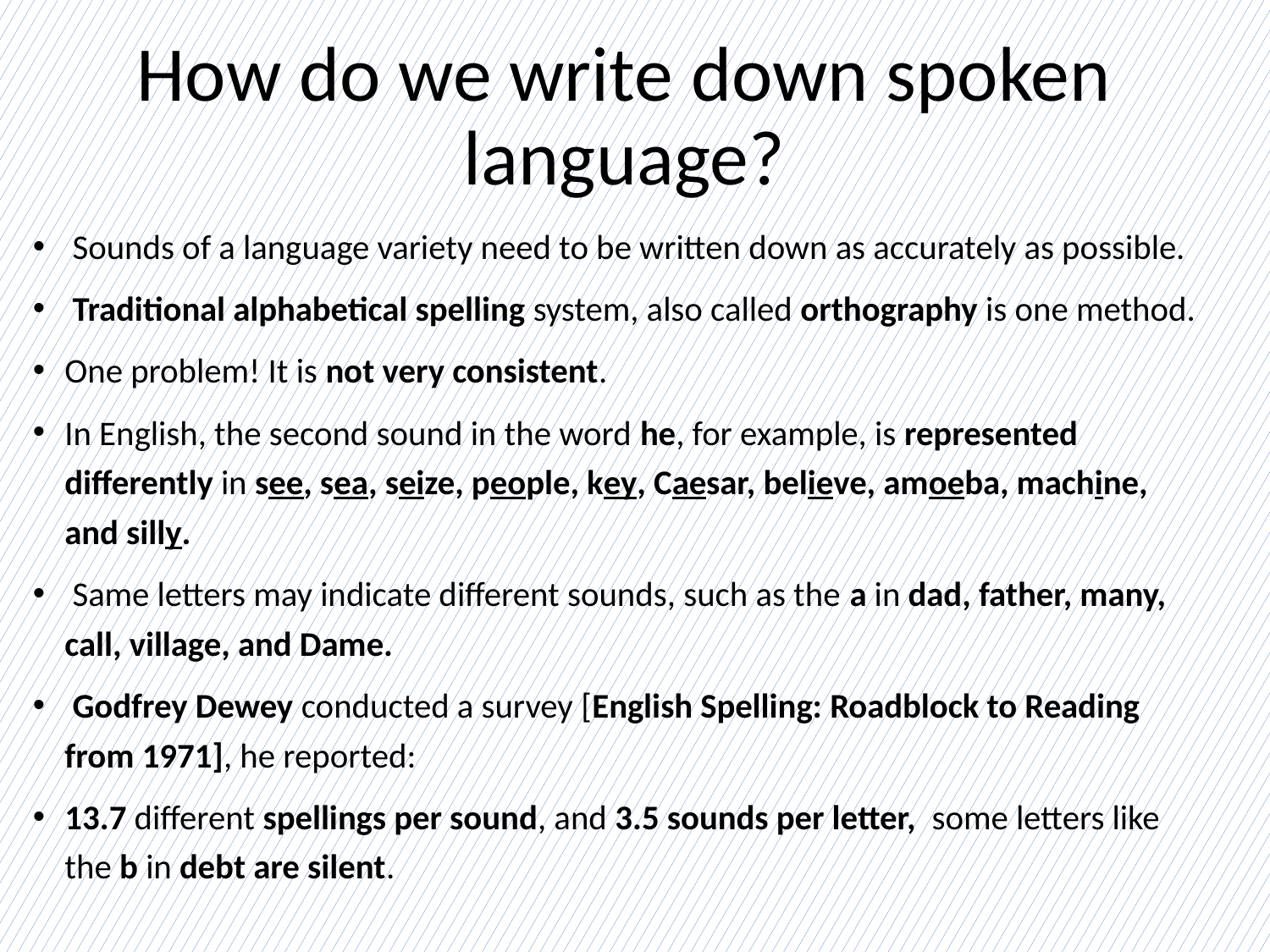

# How do we write down spoken language?
 Sounds of a language variety need to be written down as accurately as possible.
 Traditional alphabetical spelling system, also called orthography is one method.
One problem! It is not very consistent.
In English, the second sound in the word he, for example, is represented differently in see, sea, seize, people, key, Caesar, believe, amoeba, machine, and silly.
 Same letters may indicate different sounds, such as the a in dad, father, many, call, village, and Dame.
 Godfrey Dewey conducted a survey [English Spelling: Roadblock to Reading from 1971], he reported:
13.7 different spellings per sound, and 3.5 sounds per letter,  some letters like the b in debt are silent.